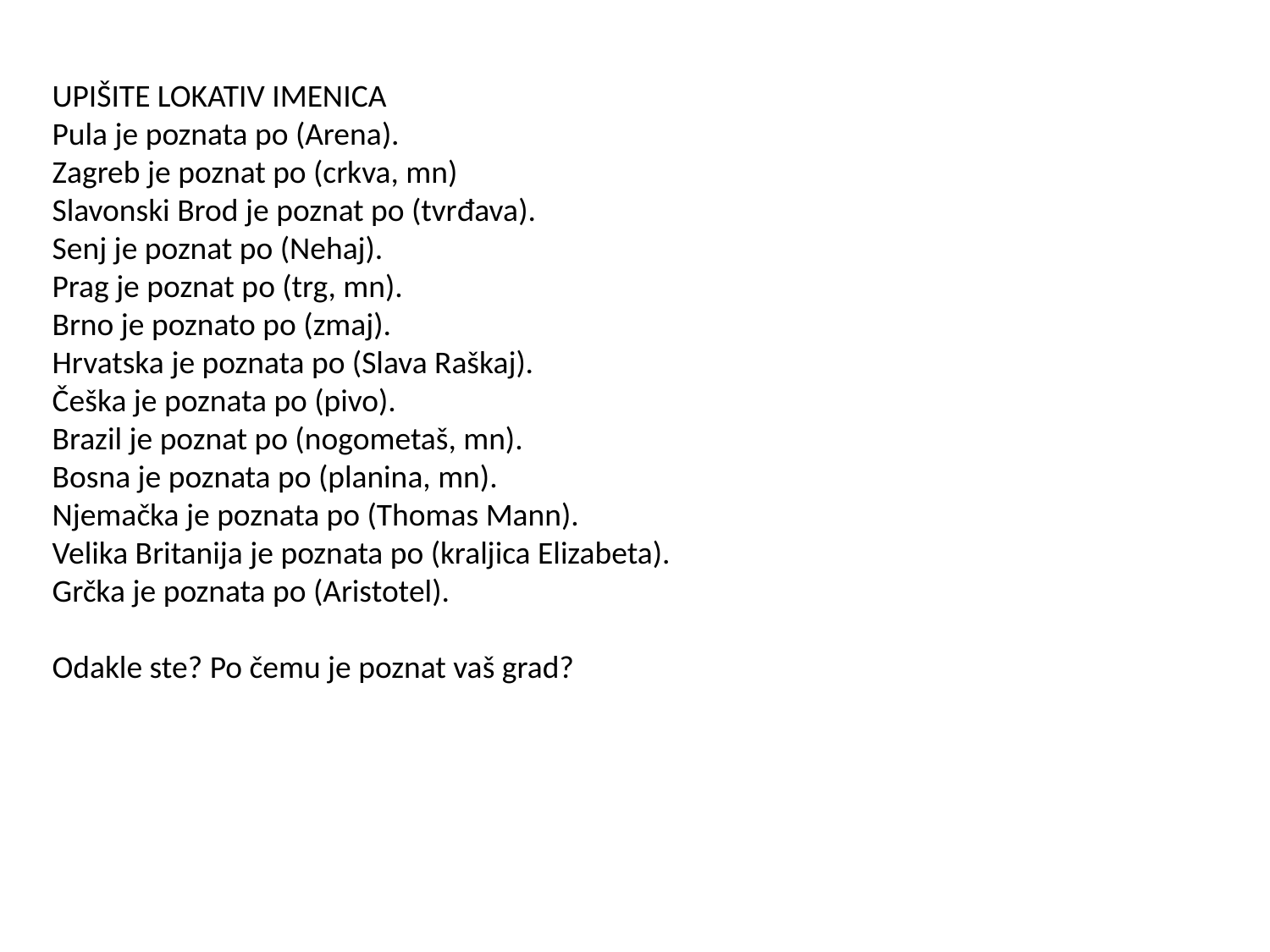

UPIŠITE LOKATIV IMENICA
Pula je poznata po (Arena).
Zagreb je poznat po (crkva, mn)
Slavonski Brod je poznat po (tvrđava).
Senj je poznat po (Nehaj).
Prag je poznat po (trg, mn).
Brno je poznato po (zmaj).
Hrvatska je poznata po (Slava Raškaj).
Češka je poznata po (pivo).
Brazil je poznat po (nogometaš, mn).
Bosna je poznata po (planina, mn).
Njemačka je poznata po (Thomas Mann).
Velika Britanija je poznata po (kraljica Elizabeta).
Grčka je poznata po (Aristotel).

Odakle ste? Po čemu je poznat vaš grad?